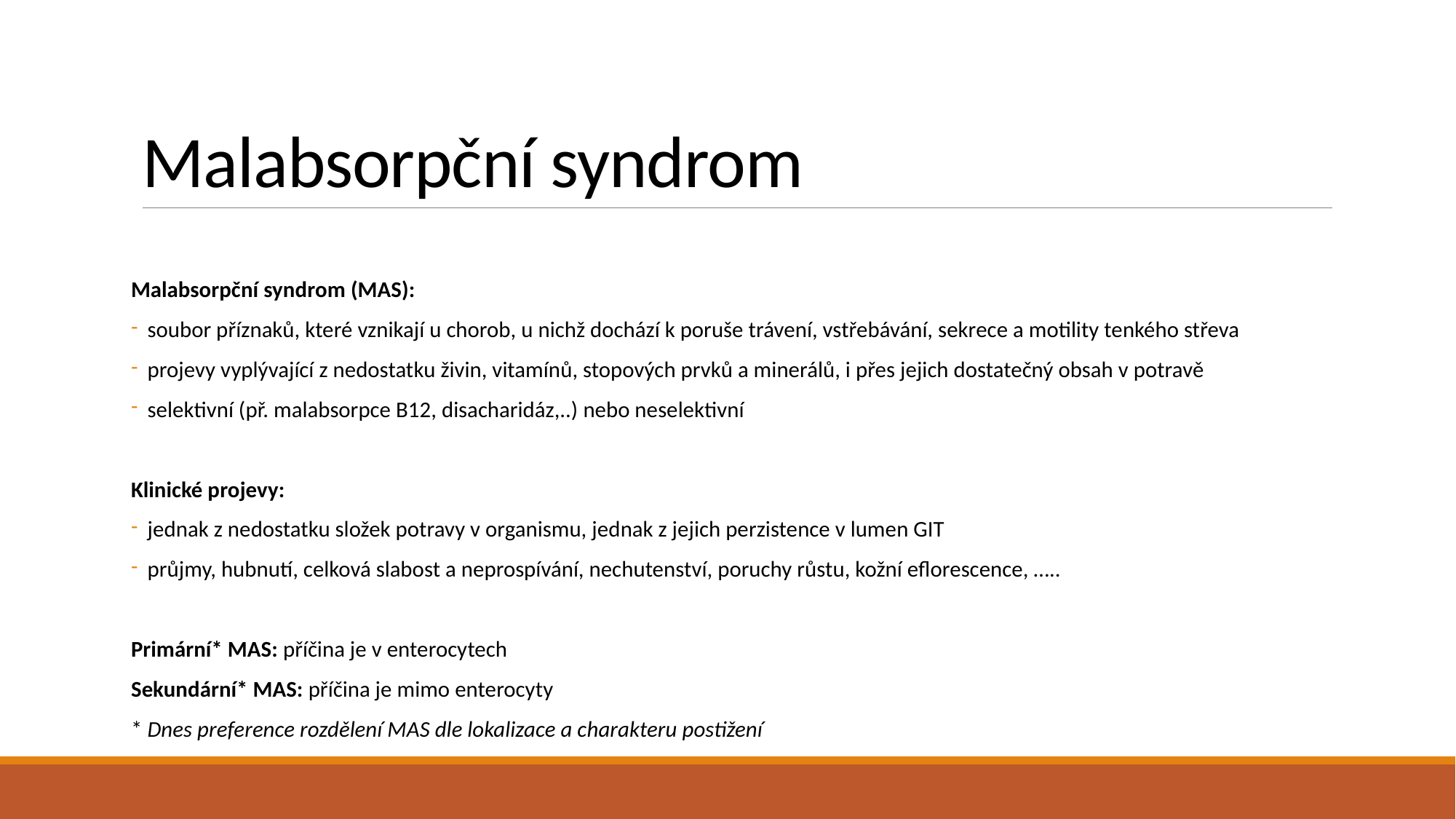

# Malabsorpční syndrom
Malabsorpční syndrom (MAS):
 soubor příznaků, které vznikají u chorob, u nichž dochází k poruše trávení, vstřebávání, sekrece a motility tenkého střeva
 projevy vyplývající z nedostatku živin, vitamínů, stopových prvků a minerálů, i přes jejich dostatečný obsah v potravě
 selektivní (př. malabsorpce B12, disacharidáz,..) nebo neselektivní

Klinické projevy:
 jednak z nedostatku složek potravy v organismu, jednak z jejich perzistence v lumen GIT
 průjmy, hubnutí, celková slabost a neprospívání, nechutenství, poruchy růstu, kožní eflorescence, …..

Primární* MAS: příčina je v enterocytech
Sekundární* MAS: příčina je mimo enterocyty
* Dnes preference rozdělení MAS dle lokalizace a charakteru postižení